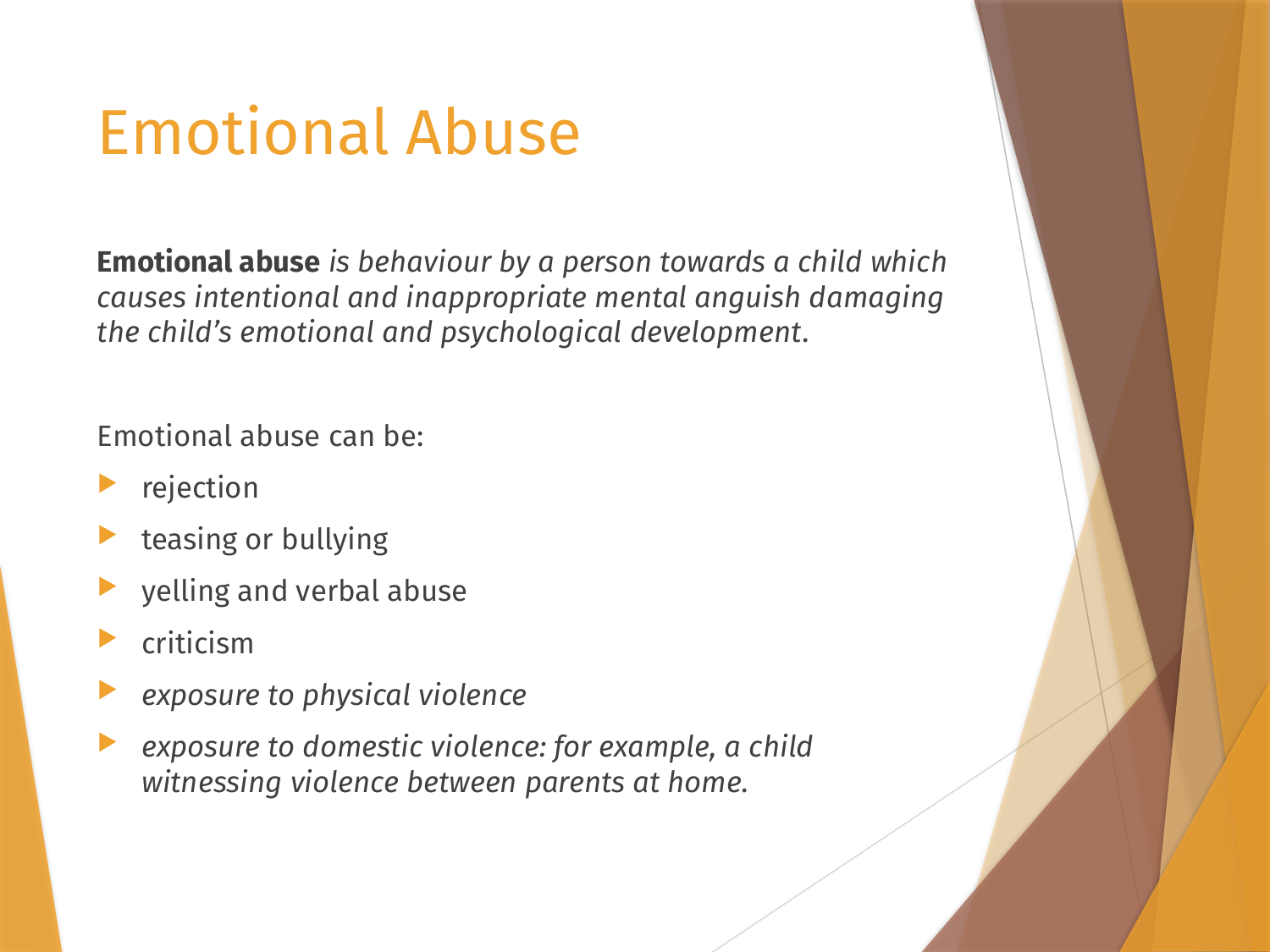

# Emotional Abuse
Emotional abuse is behaviour by a person towards a child which causes intentional and inappropriate mental anguish damaging the child’s emotional and psychological development.

Emotional abuse can be:
rejection
teasing or bullying
yelling and verbal abuse
criticism
exposure to physical violence
exposure to domestic violence: for example, a child witnessing violence between parents at home.